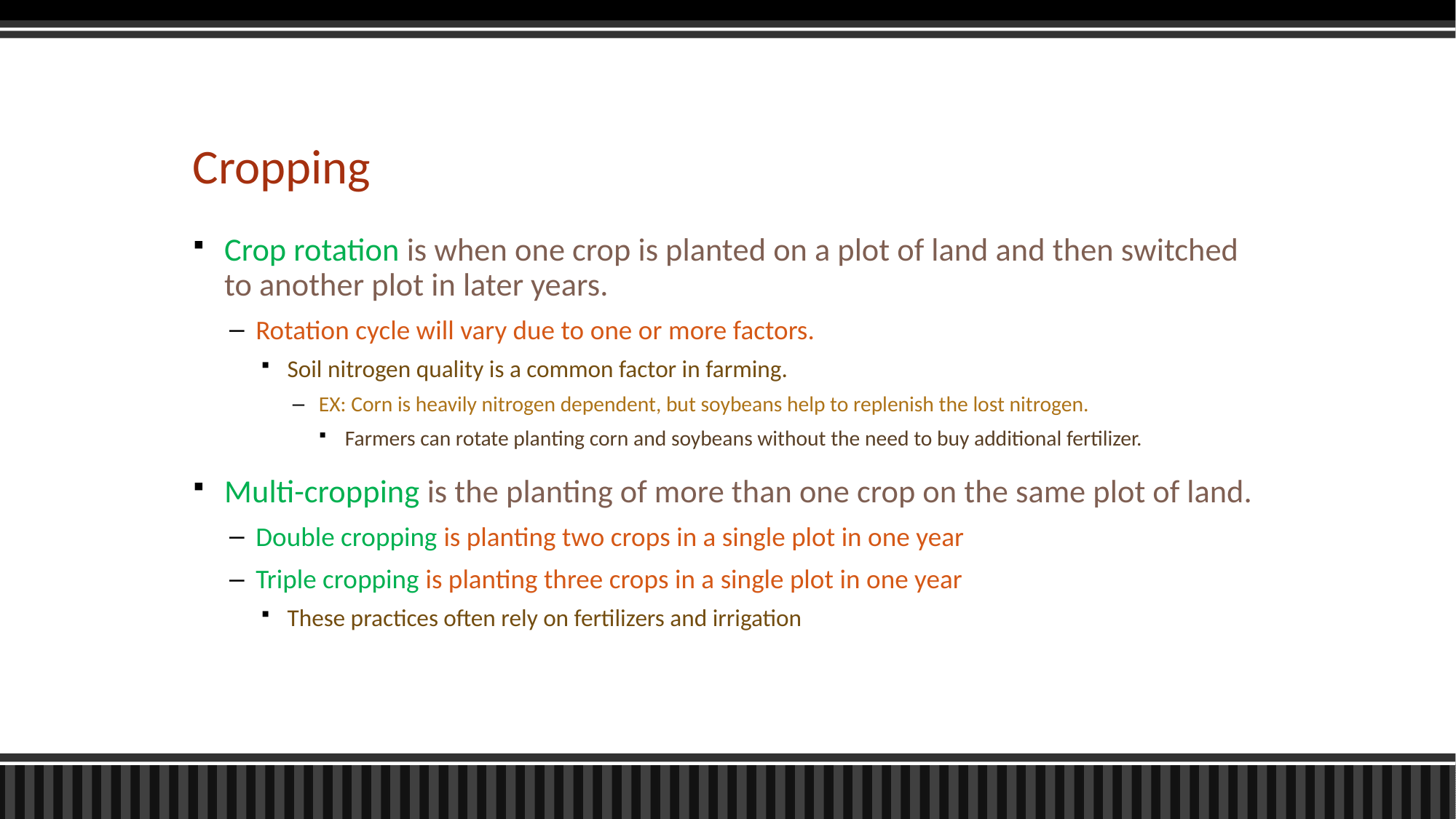

# Cropping
Crop rotation is when one crop is planted on a plot of land and then switched to another plot in later years.
Rotation cycle will vary due to one or more factors.
Soil nitrogen quality is a common factor in farming.
EX: Corn is heavily nitrogen dependent, but soybeans help to replenish the lost nitrogen.
Farmers can rotate planting corn and soybeans without the need to buy additional fertilizer.
Multi-cropping is the planting of more than one crop on the same plot of land.
Double cropping is planting two crops in a single plot in one year
Triple cropping is planting three crops in a single plot in one year
These practices often rely on fertilizers and irrigation